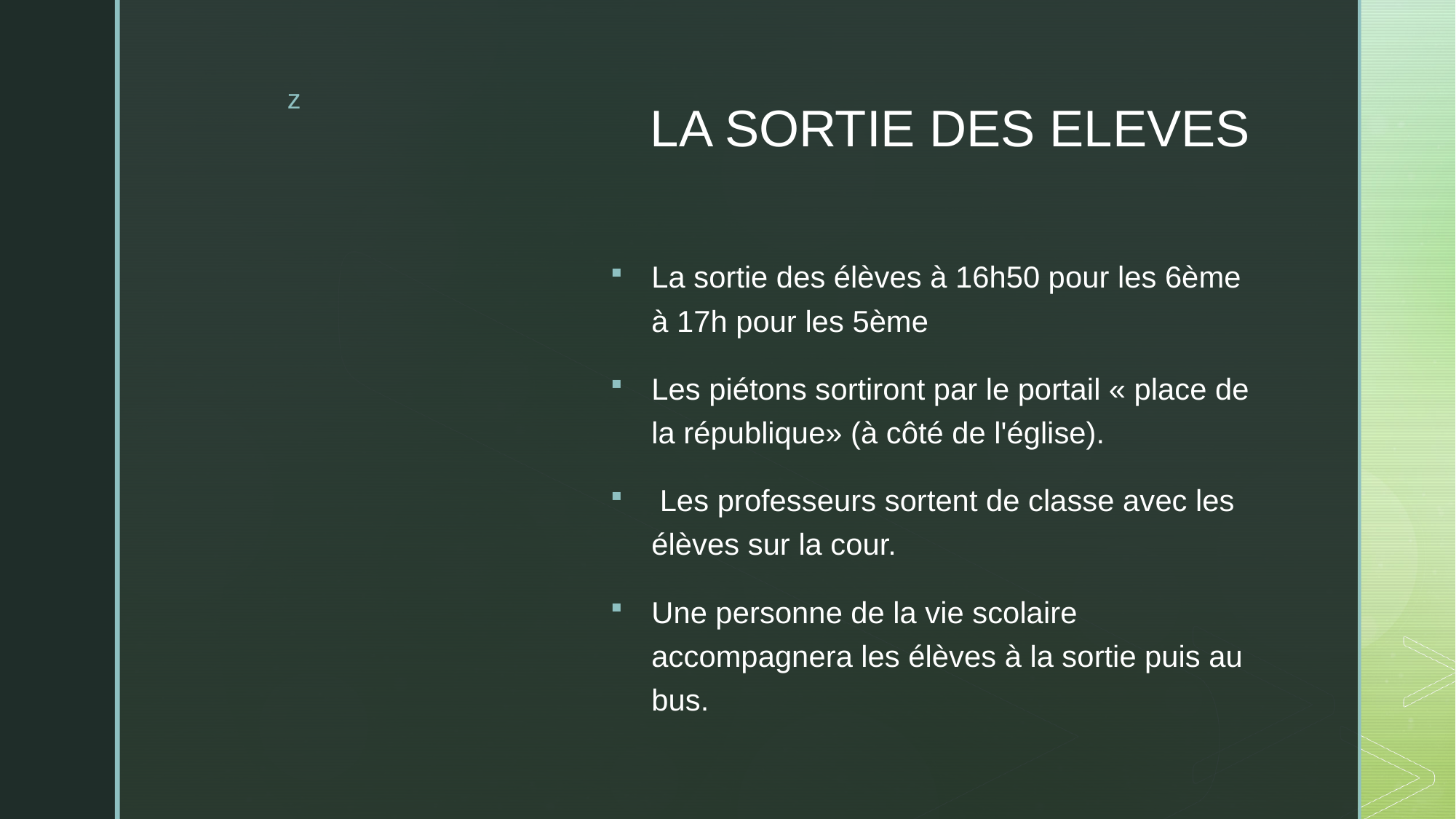

# LA SORTIE DES ELEVES

La sortie des élèves à 16h50 pour les 6ème
à 17h pour les 5ème
Les piétons sortiront par le portail « place de la république» (à côté de l'église).
 Les professeurs sortent de classe avec les élèves sur la cour.
Une personne de la vie scolaire accompagnera les élèves à la sortie puis au bus.